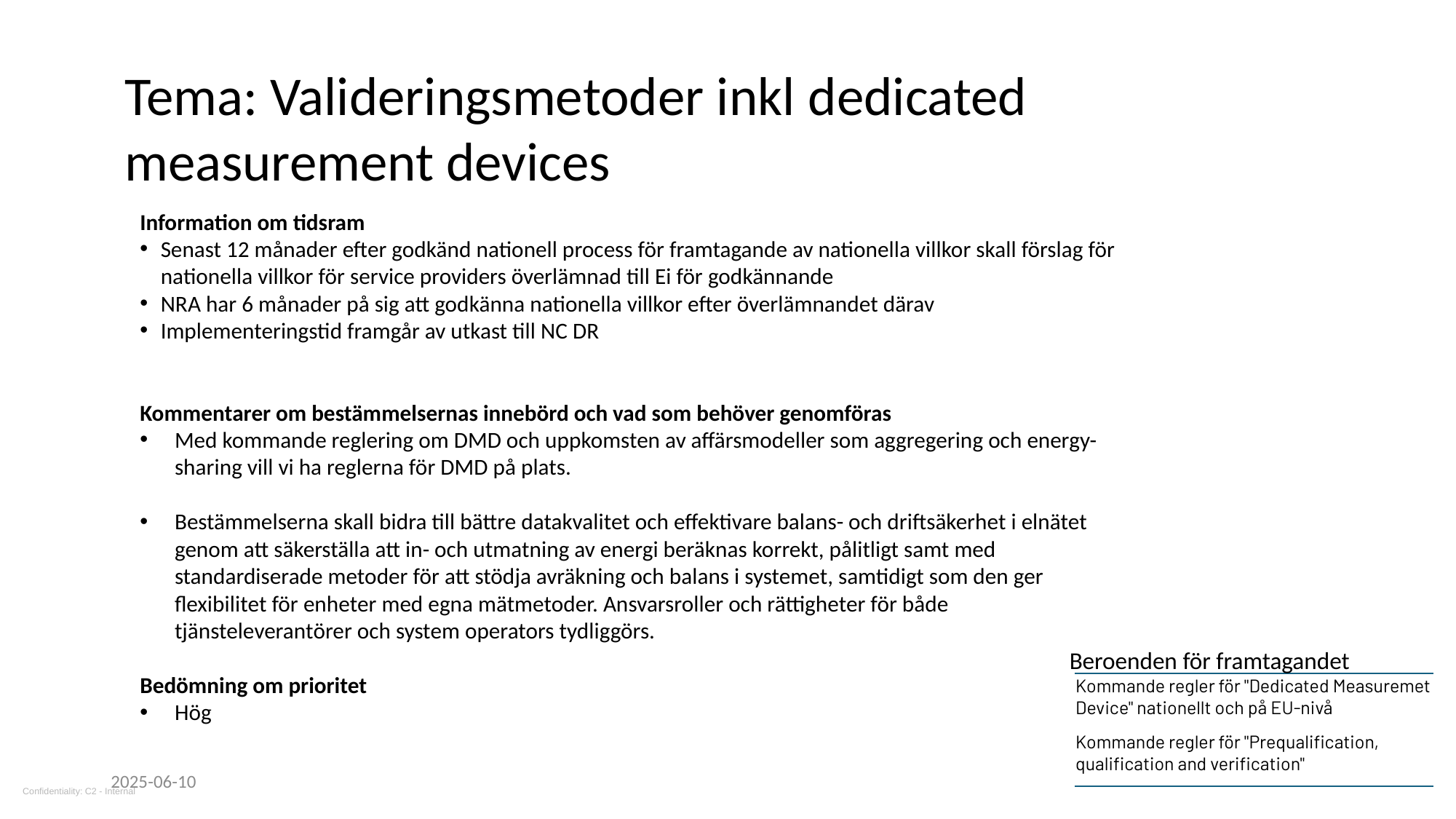

# Tema: Valideringsmetoder inkl dedicated measurement devices
Information om tidsram
Senast 12 månader efter godkänd nationell process för framtagande av nationella villkor skall förslag för nationella villkor för service providers överlämnad till Ei för godkännande
NRA har 6 månader på sig att godkänna nationella villkor efter överlämnandet därav
Implementeringstid framgår av utkast till NC DR

Kommentarer om bestämmelsernas innebörd och vad som behöver genomföras
Med kommande reglering om DMD och uppkomsten av affärsmodeller som aggregering och energy-sharing vill vi ha reglerna för DMD på plats.

Bestämmelserna skall bidra till bättre datakvalitet och effektivare balans- och driftsäkerhet i elnätet genom att säkerställa att in- och utmatning av energi beräknas korrekt, pålitligt samt med standardiserade metoder för att stödja avräkning och balans i systemet, samtidigt som den ger flexibilitet för enheter med egna mätmetoder. Ansvarsroller och rättigheter för både tjänsteleverantörer och system operators tydliggörs.

Bedömning om prioritet
Hög
Beroenden för framtagandet
| Kommande regler för "Dedicated Measuremet Device" nationellt och på EU-nivå |
| --- |
| Kommande regler för "Prequalification, qualification and verification" |
2025-06-10